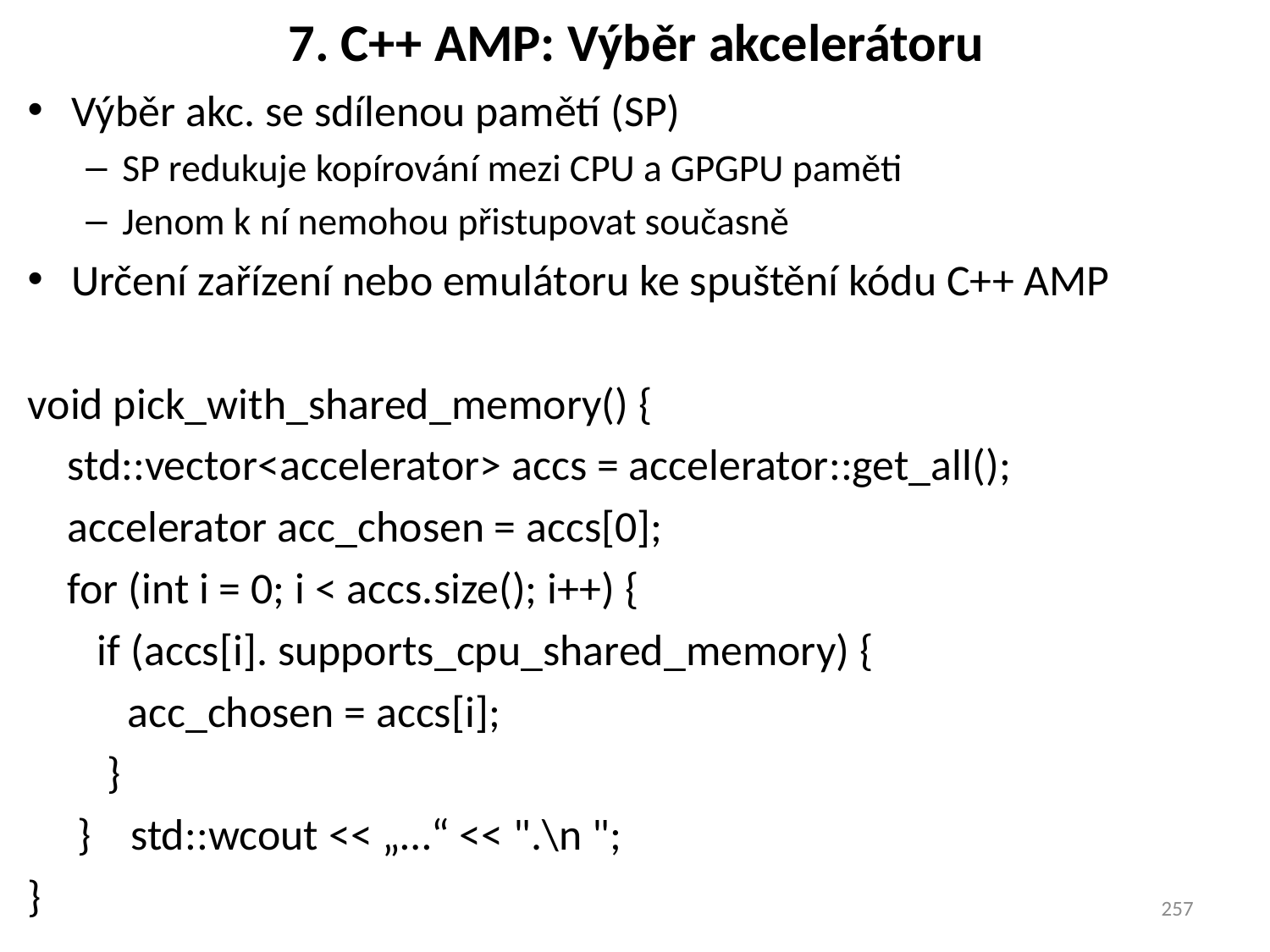

# 7. C++ AMP: Výběr akcelerátoru
Výběr akc. se sdílenou pamětí (SP)
SP redukuje kopírování mezi CPU a GPGPU paměti
Jenom k ní nemohou přistupovat současně
Určení zařízení nebo emulátoru ke spuštění kódu C++ AMP

void pick_with_shared_memory() {
    std::vector<accelerator> accs = accelerator::get_all();
    accelerator acc_chosen = accs[0];
    for (int i = 0; i < accs.size(); i++) {
       if (accs[i]. supports_cpu_shared_memory) {
          acc_chosen = accs[i];
        }
     }    std::wcout << „…“ << ".\n ";
}
257